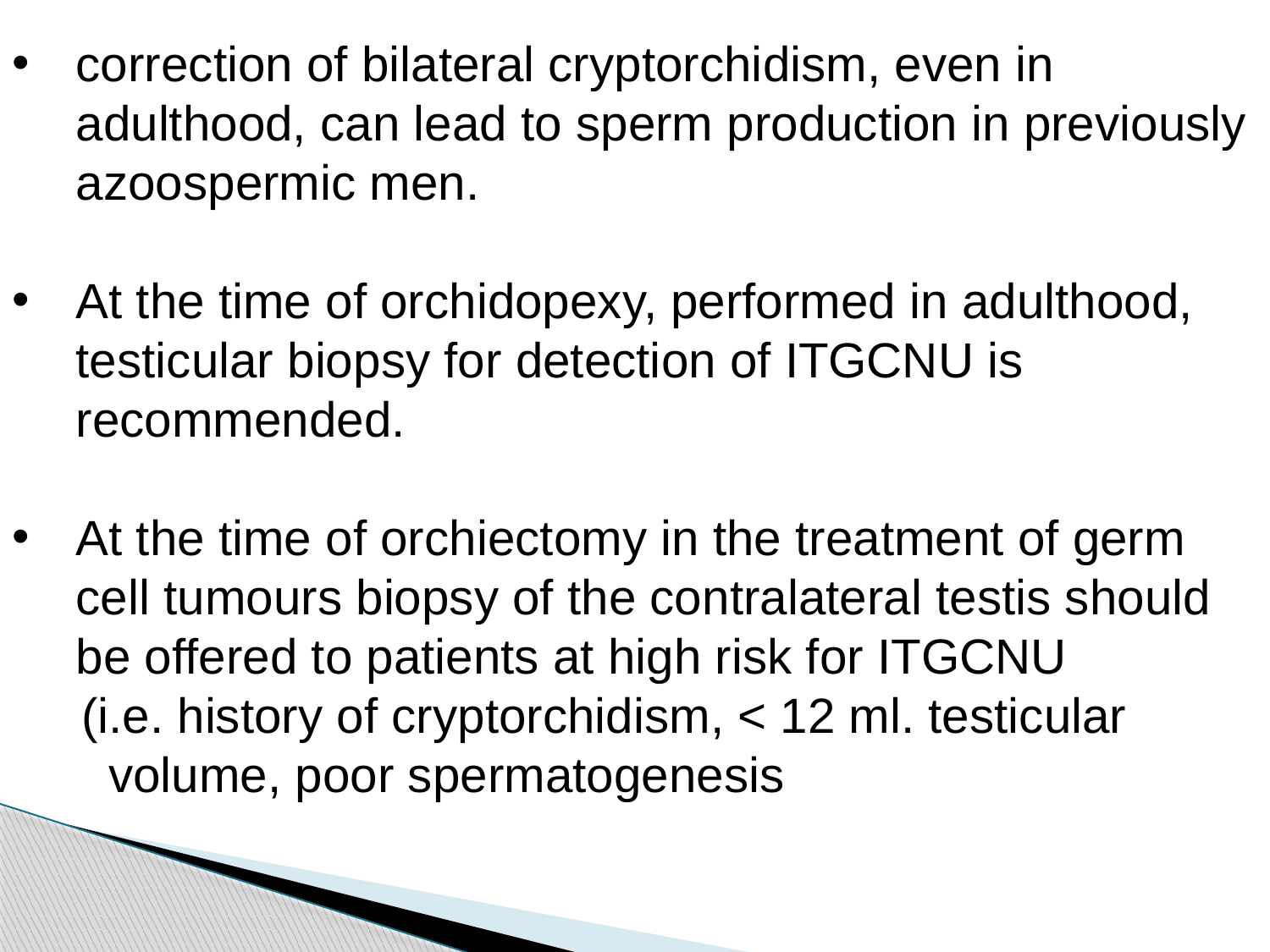

correction of bilateral cryptorchidism, even in adulthood, can lead to sperm production in previously azoospermic men.

At the time of orchidopexy, performed in adulthood, testicular biopsy for detection of ITGCNU is recommended.

At the time of orchiectomy in the treatment of germ cell tumours biopsy of the contralateral testis should be offered to patients at high risk for ITGCNU
     (i.e. history of cryptorchidism, < 12 ml. testicular                 volume, poor spermatogenesis